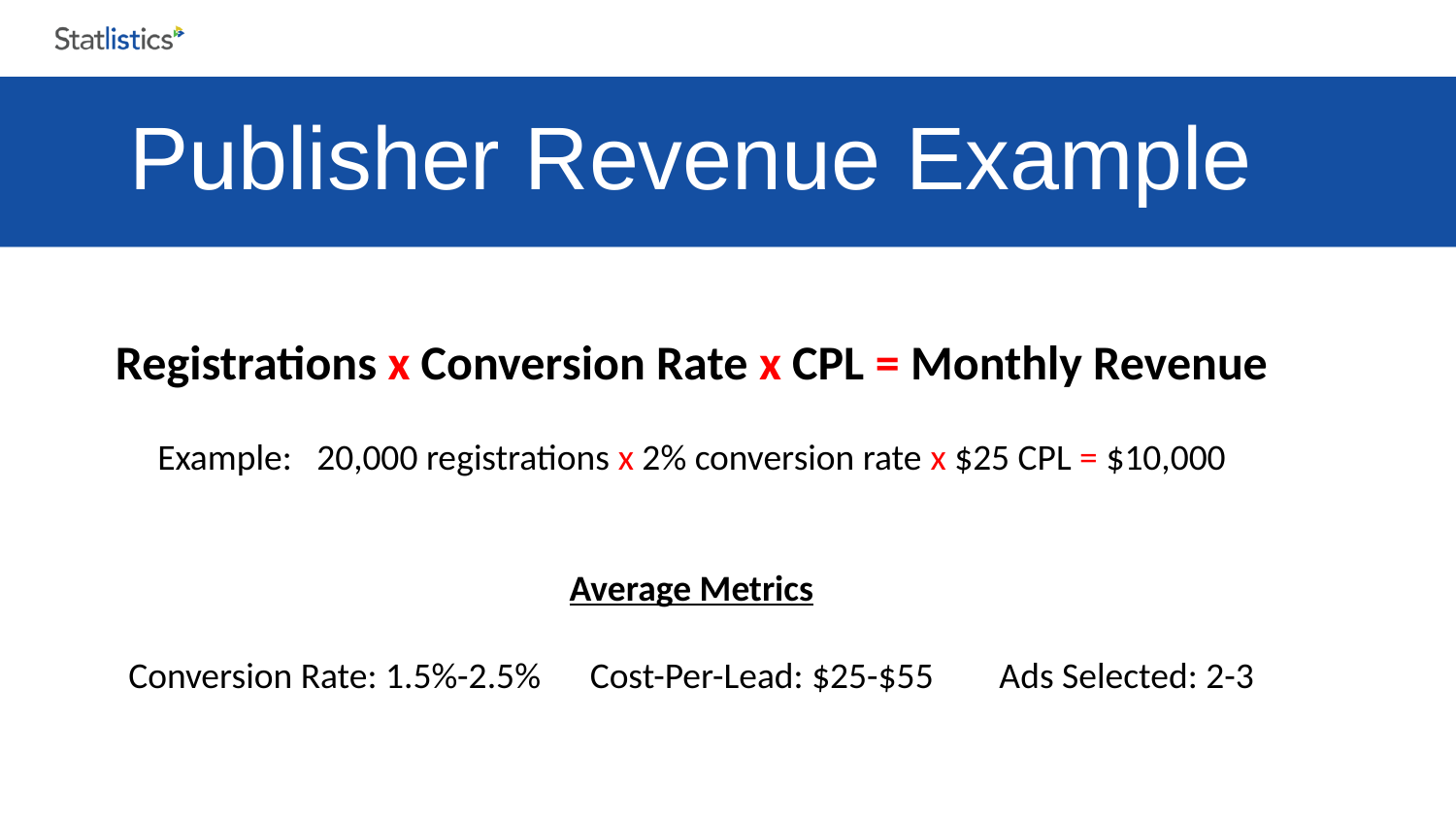

Publisher Revenue Example
Registrations x Conversion Rate x CPL = Monthly Revenue

Example:   20,000 registrations x 2% conversion rate x $25 CPL = $10,000

Average Metrics
Conversion Rate: 1.5%-2.5%      Cost-Per-Lead: $25-$55        Ads Selected: 2-3